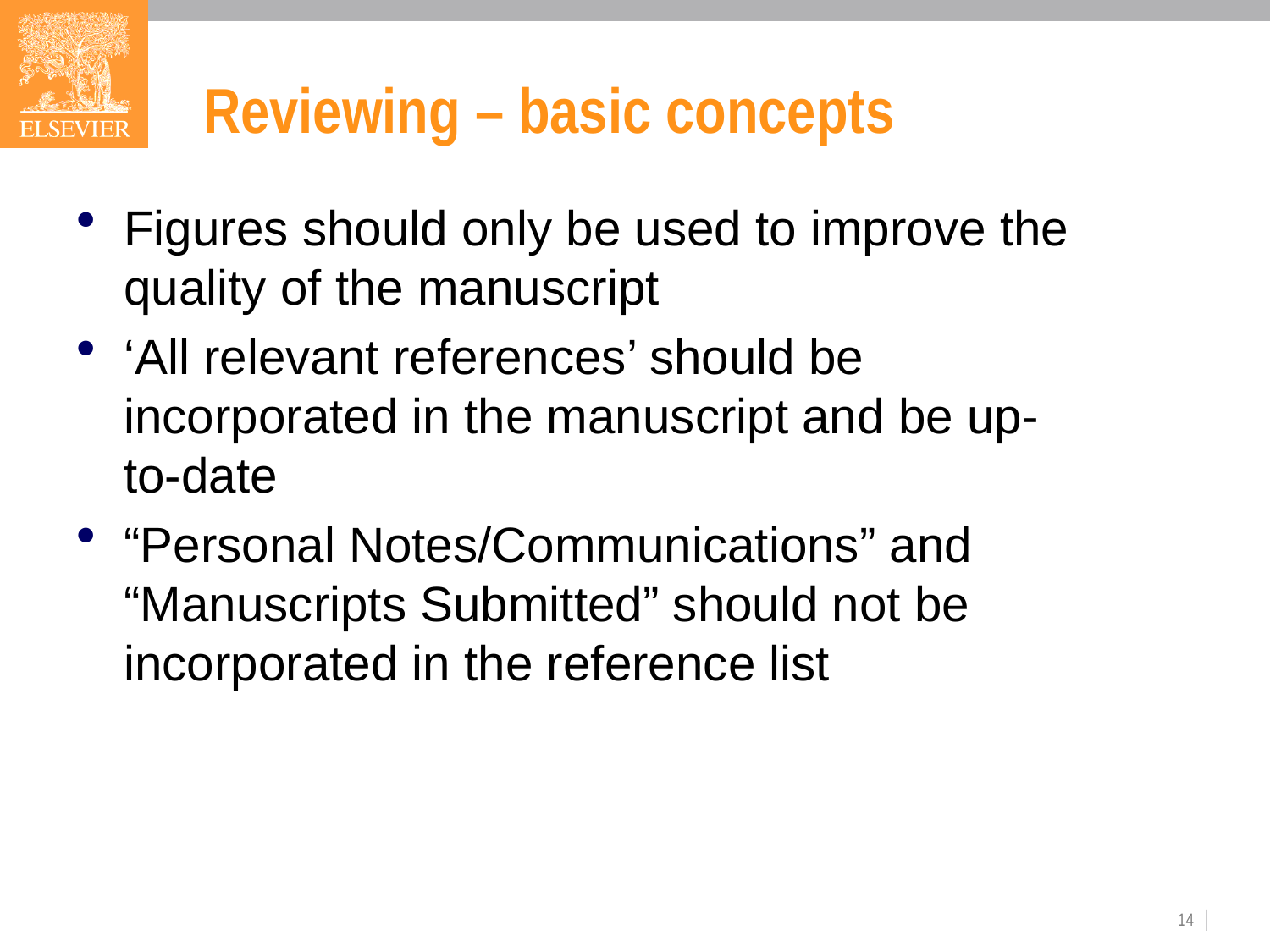

# Reviewing – basic concepts
Figures should only be used to improve the quality of the manuscript
‘All relevant references’ should be incorporated in the manuscript and be up-to-date
“Personal Notes/Communications” and “Manuscripts Submitted” should not be incorporated in the reference list

14